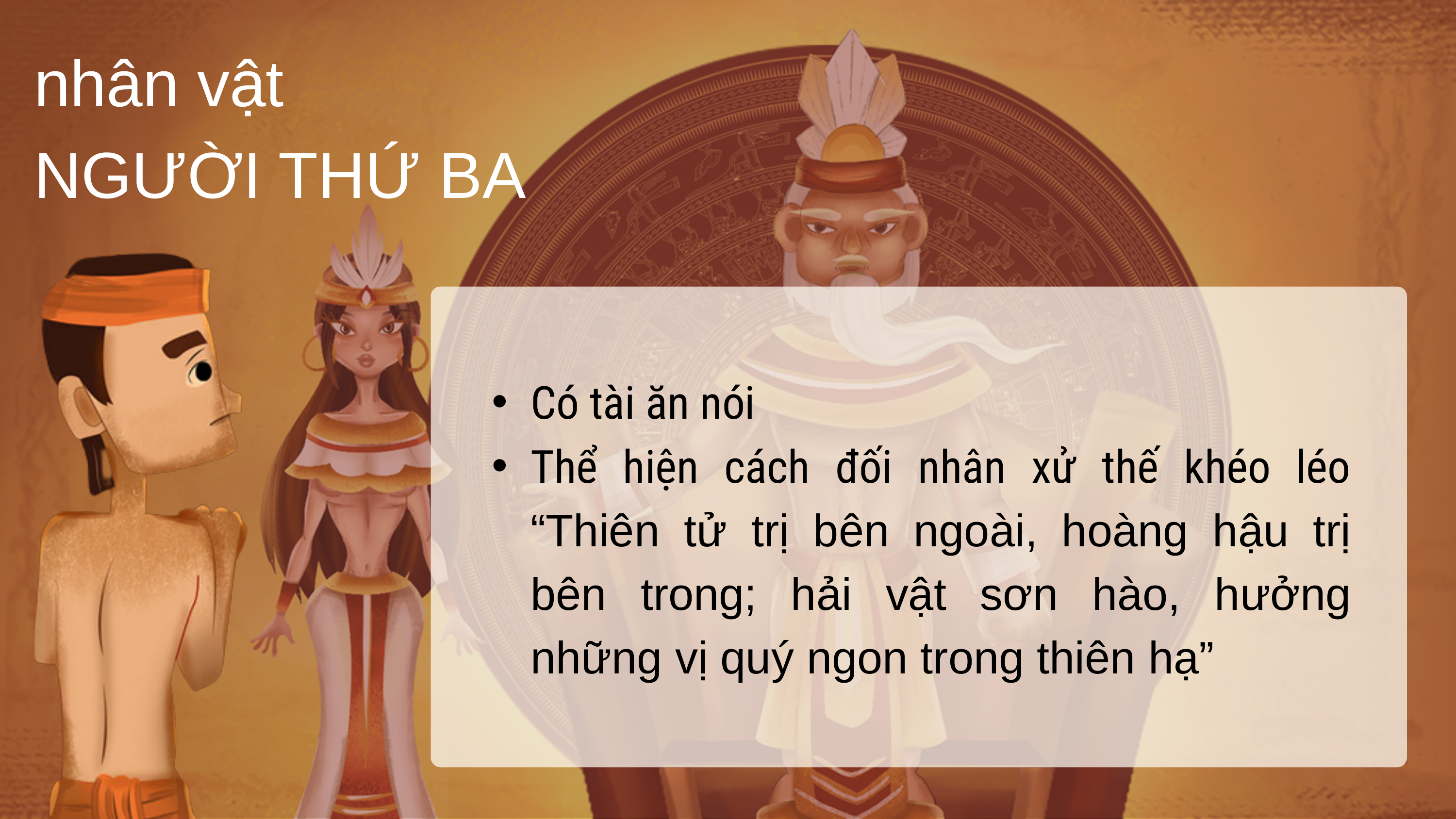

nhân vật
NGƯỜI THỨ BA

Có tài ăn nói
Thể hiện cách đối nhân xử thế khéo léo “Thiên tử trị bên ngoài, hoàng hậu trị bên trong; hải vật sơn hào, hưởng những vị quý ngon trong thiên hạ”